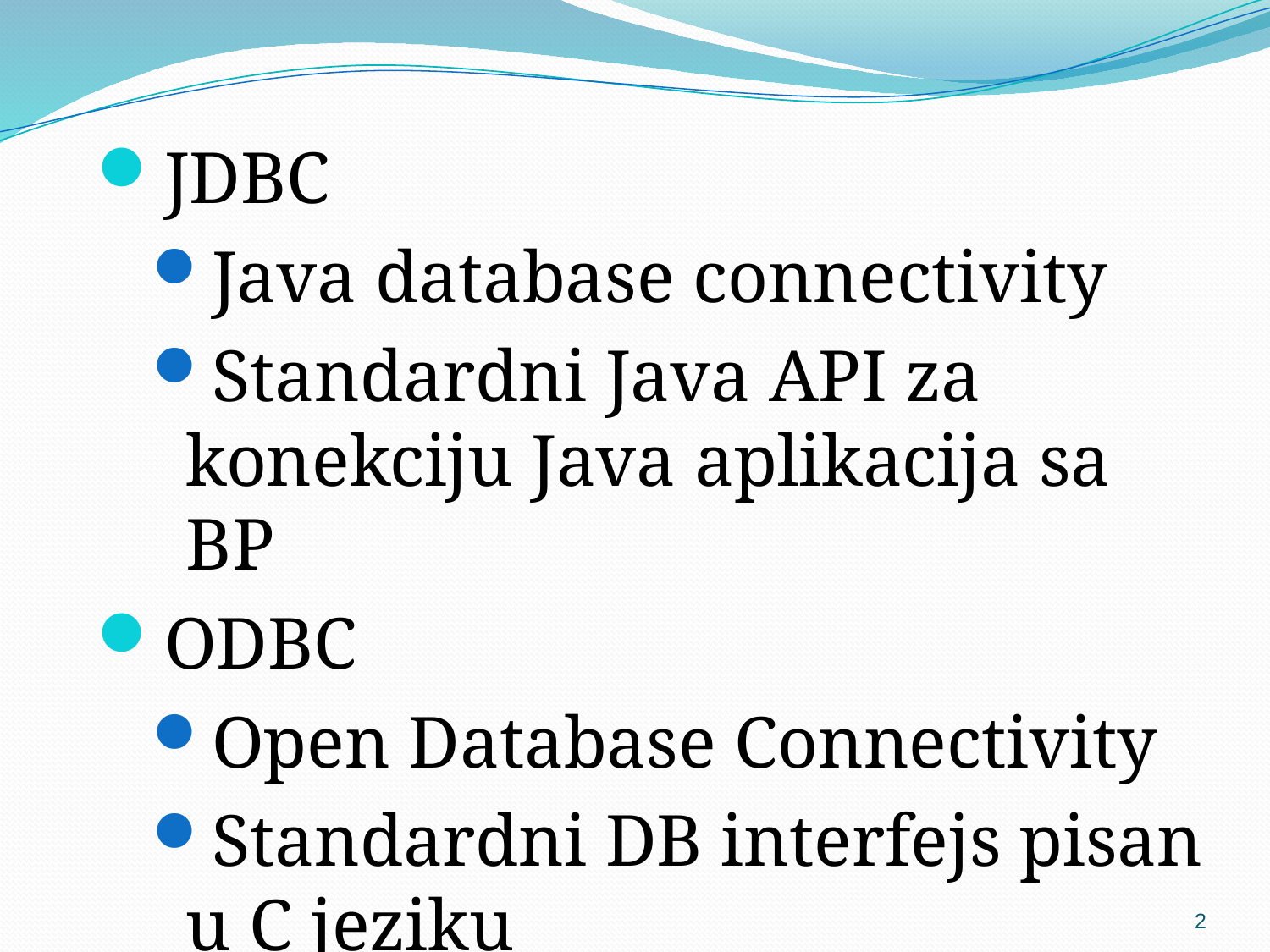

JDBC
Java database connectivity
Standardni Java API za konekciju Java aplikacija sa BP
ODBC
Open Database Connectivity
Standardni DB interfejs pisan u C jeziku
2